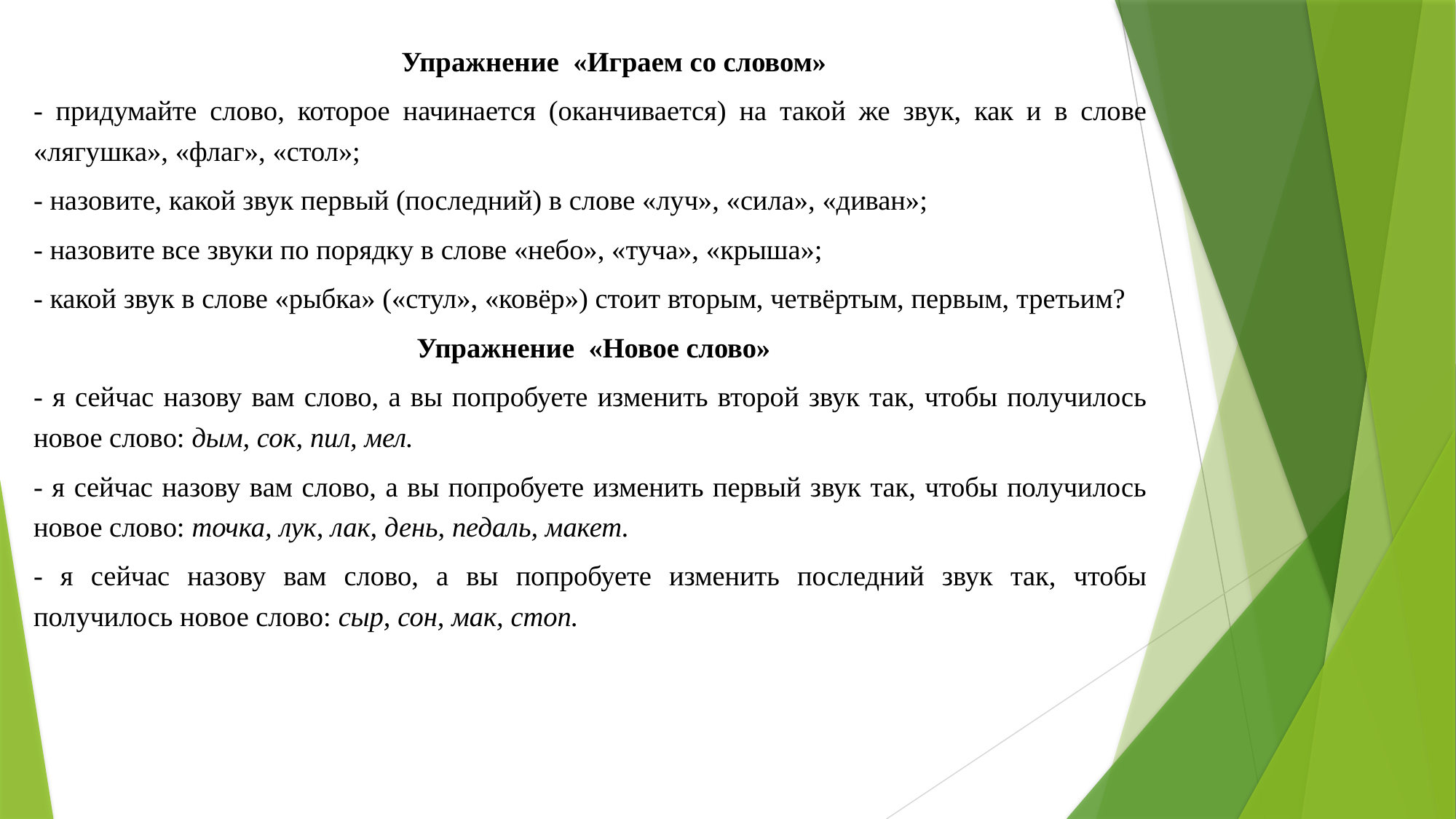

Упражнение  «Играем со словом»
- придумайте слово, которое начинается (оканчивается) на такой же звук, как и в слове «лягушка», «флаг», «стол»;
- назовите, какой звук первый (последний) в слове «луч», «сила», «диван»;
- назовите все звуки по порядку в слове «небо», «туча», «крыша»;
- какой звук в слове «рыбка» («стул», «ковёр») стоит вторым, четвёртым, первым, третьим?
                                                      Упражнение  «Новое слово»
- я сейчас назову вам слово, а вы попробуете изменить второй звук так, чтобы получилось новое слово: дым, сок, пил, мел.
- я сейчас назову вам слово, а вы попробуете изменить первый звук так, чтобы получилось новое слово: точка, лук, лак, день, педаль, макет.
- я сейчас назову вам слово, а вы попробуете изменить последний звук так, чтобы получилось новое слово: сыр, сон, мак, стоп.